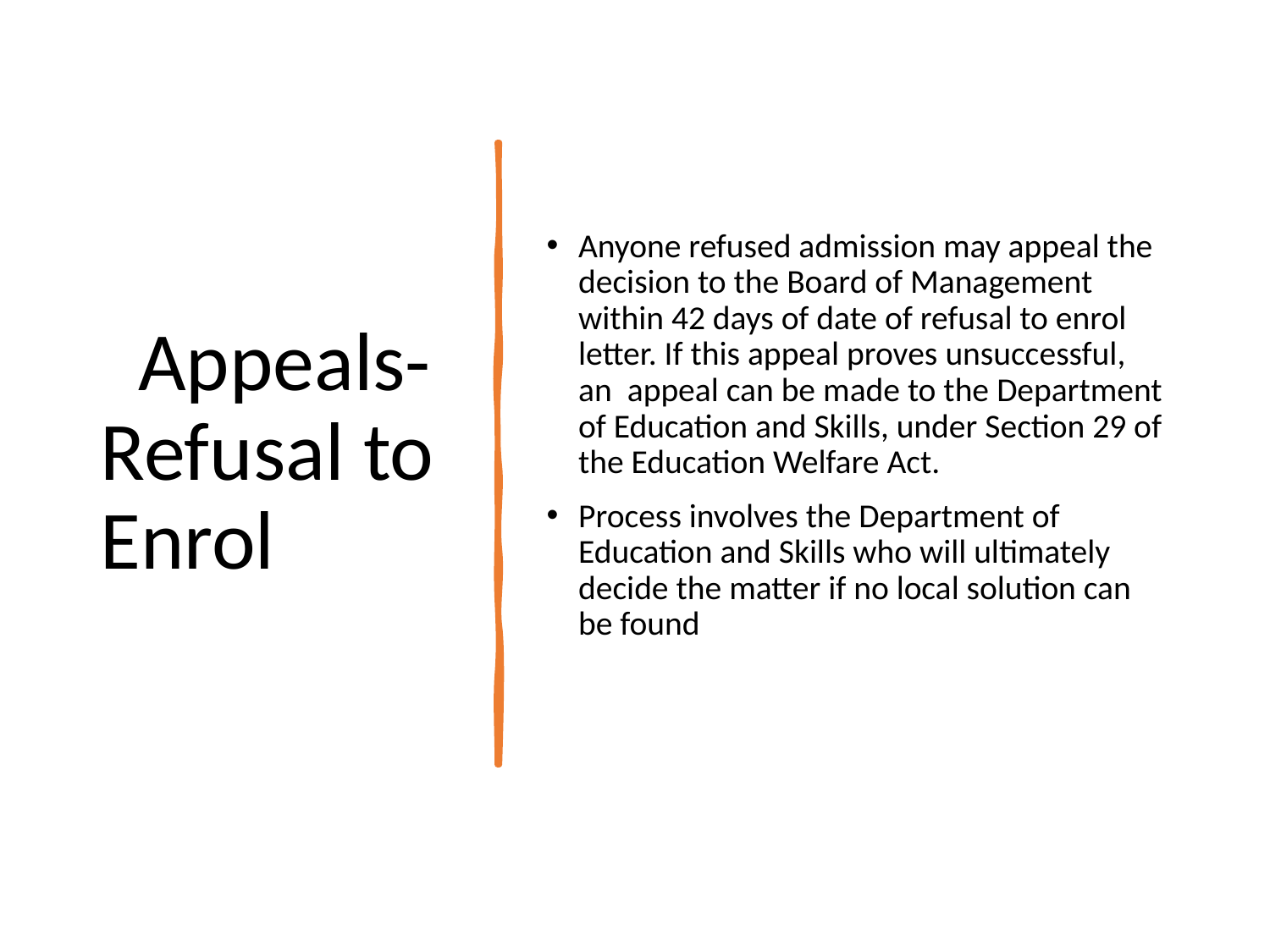

# Appeals-Refusal to Enrol

Anyone refused admission may appeal the decision to the Board of Management within 42 days of date of refusal to enrol letter. If this appeal proves unsuccessful,  an  appeal can be made to the Department of Education and Skills, under Section 29 of the Education Welfare Act.
Process involves the Department of Education and Skills who will ultimately decide the matter if no local solution can be found